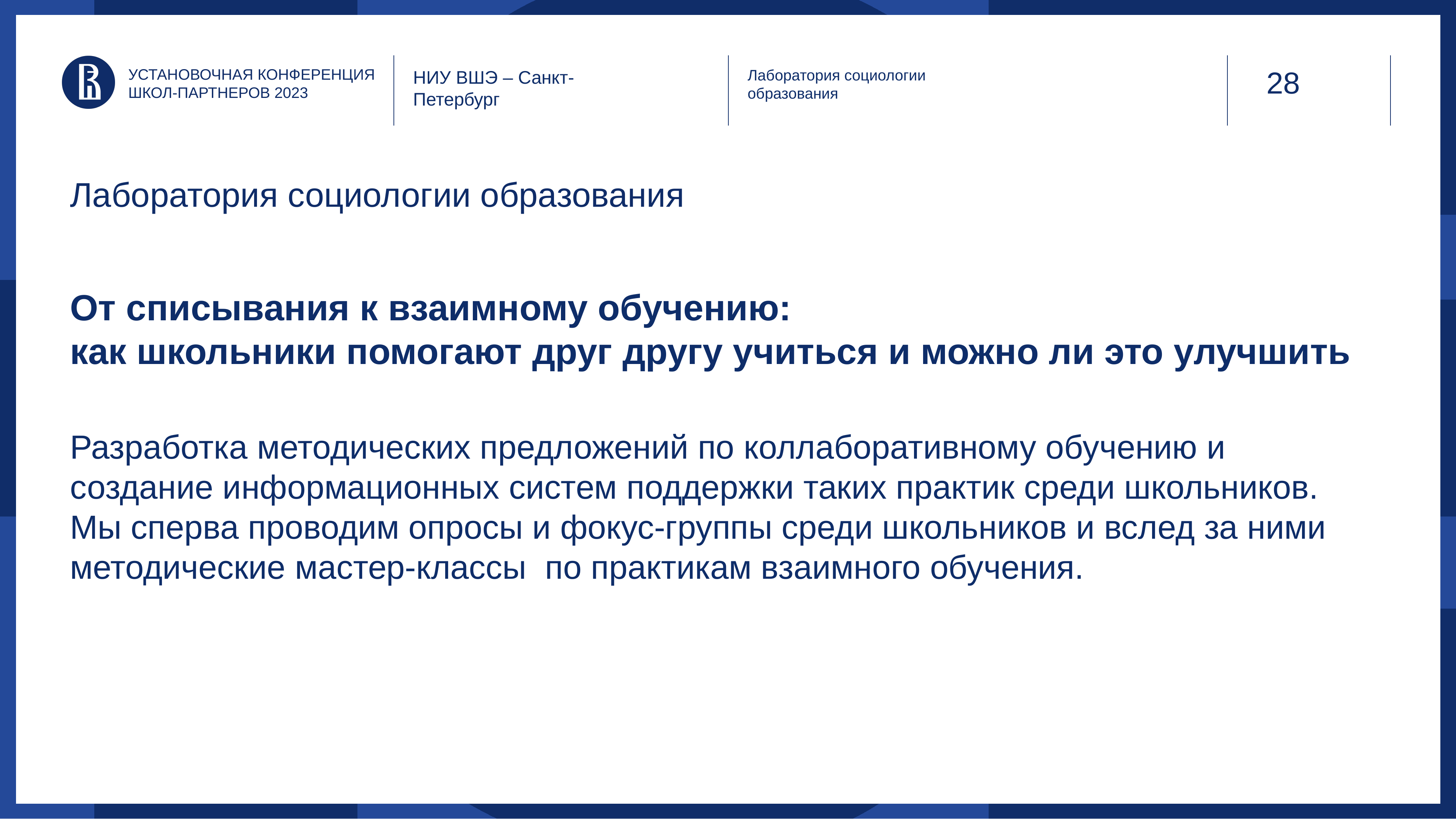

УСТАНОВОЧНАЯ КОНФЕРЕНЦИЯ
ШКОЛ-ПАРТНЕРОВ 2023

НИУ ВШЭ – Санкт-Петербург
Лаборатория социологии образования
# Лаборатория социологии образования
От списывания к взаимному обучению:
как школьники помогают друг другу учиться и можно ли это улучшить

Разработка методических предложений по коллаборативному обучению и создание информационных систем поддержки таких практик среди школьников. Мы сперва проводим опросы и фокус-группы среди школьников и вслед за ними методические мастер-классы  по практикам взаимного обучения.